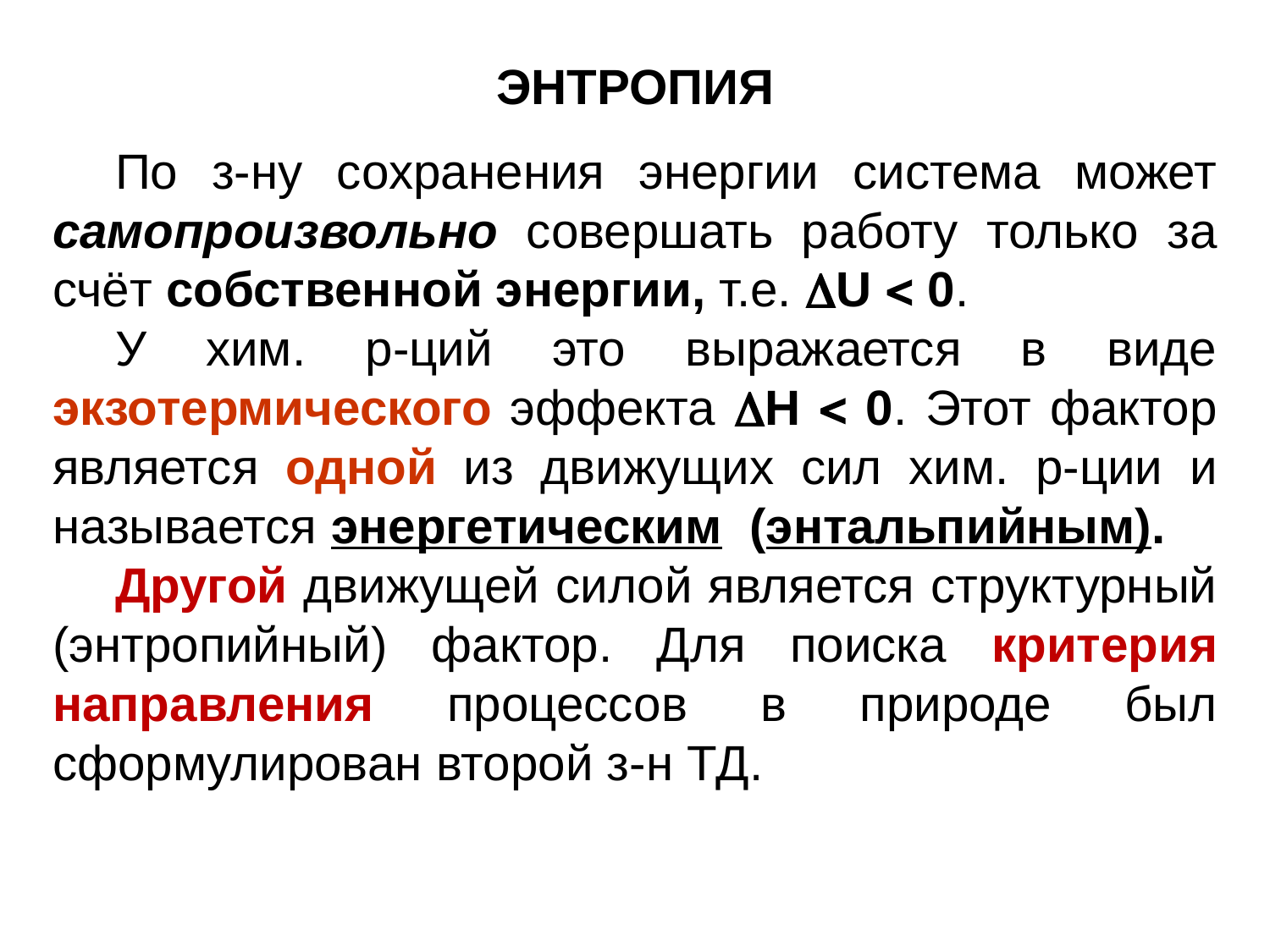

ЭНТРОПИЯ

По з-ну сохранения энергии система может самопроизвольно совершать работу только за счёт собственной энергии, т.е. ΔU < 0.
У хим. р-ций это выражается в виде экзотермического эффекта ΔН < 0. Этот фактор является одной из движущих сил хим. р-ции и называется энергетическим  (энтальпийным).
Другой движущей силой является структурный (энтропийный) фактор. Для поиска критерия направления процессов в природе был сформулирован второй з-н ТД.